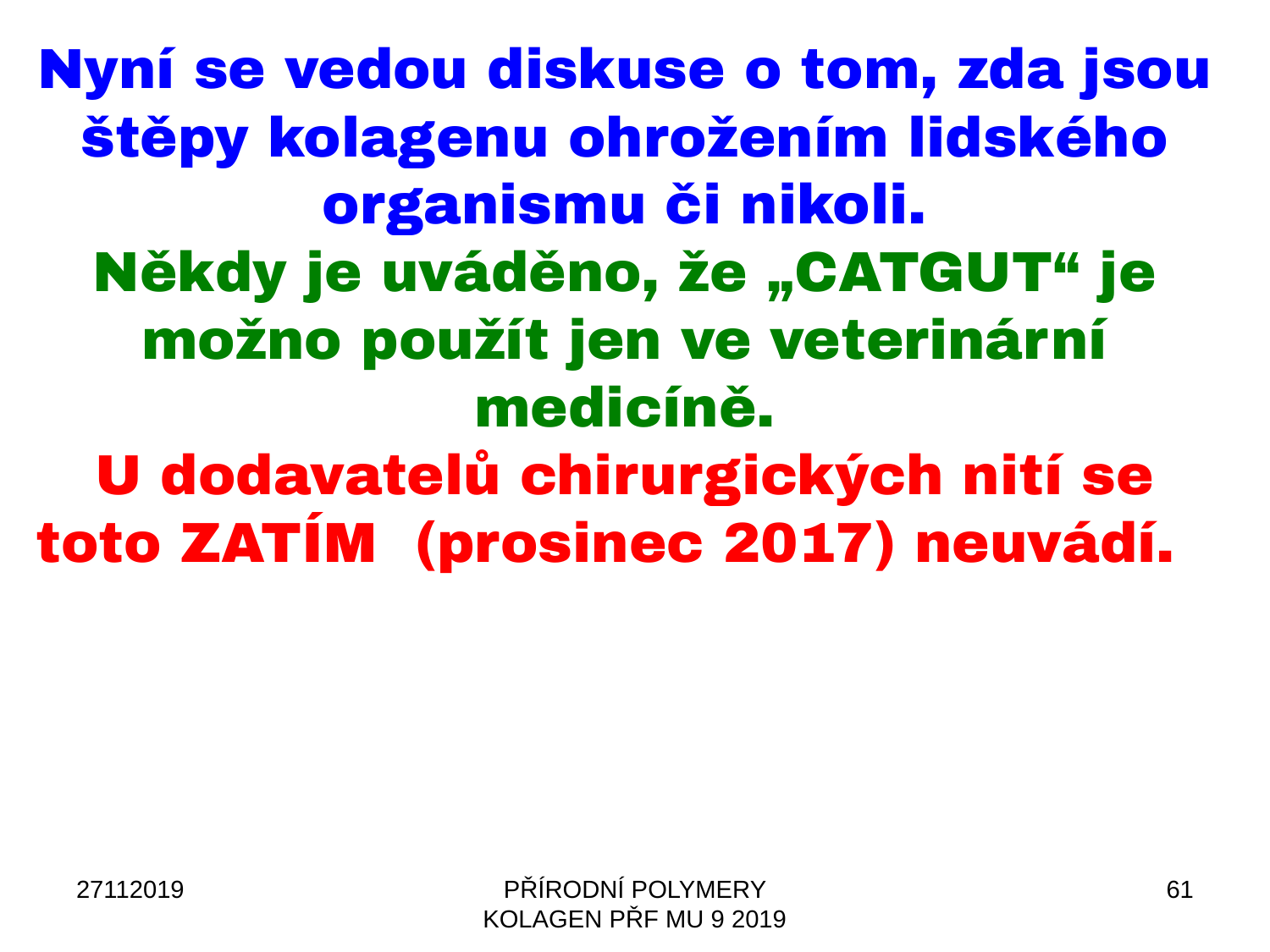

Nyní se vedou diskuse o tom, zda jsou štěpy kolagenu ohrožením lidského organismu či nikoli.
Někdy je uváděno, že „CATGUT“ je možno použít jen ve veterinární medicíně.
U dodavatelů chirurgických nití se toto ZATÍM  (prosinec 2017) neuvádí.
27112019
PŘÍRODNÍ POLYMERY KOLAGEN PŘF MU 9 2019
61